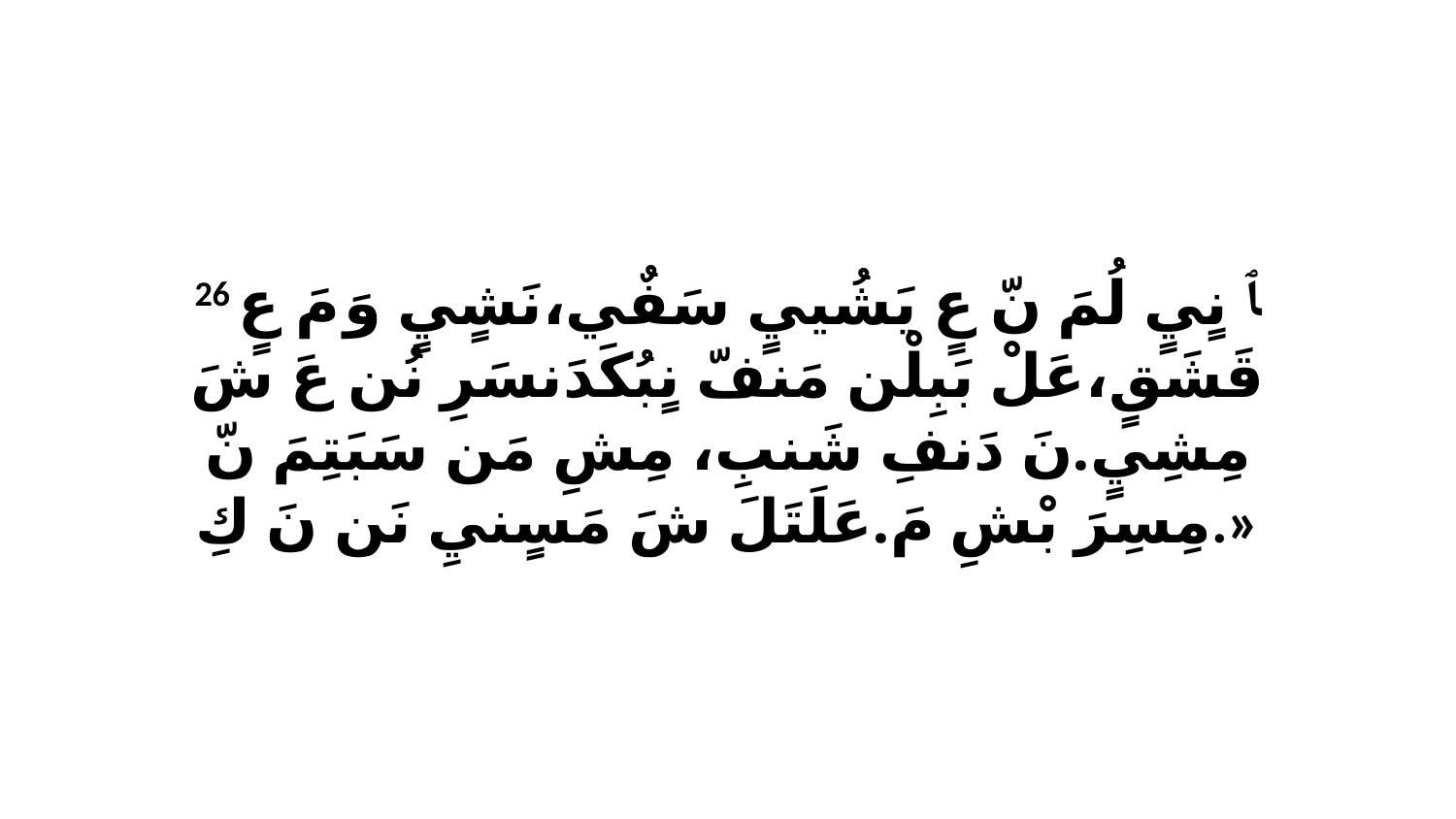

26 ﭑ نٍيٍ لُمَ نّ عٍ يَشُييٍ سَفٌي،نَشٍيٍ وَ مَ عٍ قَشَقٍ،عَلْ بَبِلْن مَنفّ نٍبُكَدَنسَرِ نُن عَ شَ مِشِيٍ.نَ دَنفِ شَنبِ، مِشِ مَن سَبَتِمَ نّ مِسِرَ بْشِ مَ.عَلَتَلَ شَ مَسٍنيِ نَن نَ كِ.»